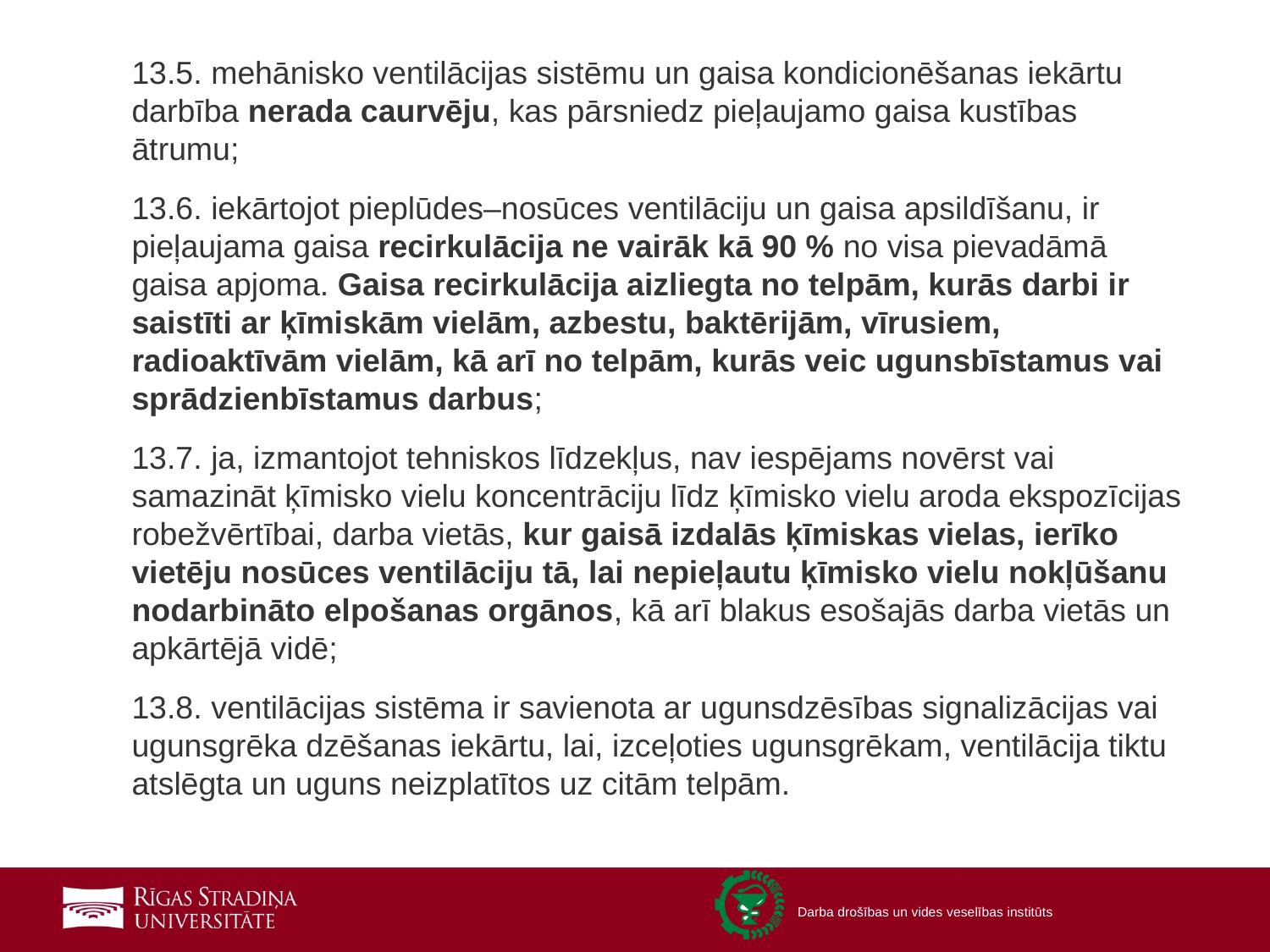

13.5. mehānisko ventilācijas sistēmu un gaisa kondicionēšanas iekārtu darbība nerada caurvēju, kas pārsniedz pieļaujamo gaisa kustības ātrumu;
13.6. iekārtojot pieplūdes–nosūces ventilāciju un gaisa apsildīšanu, ir pieļaujama gaisa recirkulācija ne vairāk kā 90 % no visa pievadāmā gaisa apjoma. Gaisa recirkulācija aizliegta no telpām, kurās darbi ir saistīti ar ķīmiskām vielām, azbestu, baktērijām, vīrusiem, radioaktīvām vielām, kā arī no telpām, kurās veic ugunsbīstamus vai sprādzienbīstamus darbus;
13.7. ja, izmantojot tehniskos līdzekļus, nav iespējams novērst vai samazināt ķīmisko vielu koncentrāciju līdz ķīmisko vielu aroda ekspozīcijas robežvērtībai, darba vietās, kur gaisā izdalās ķīmiskas vielas, ierīko vietēju nosūces ventilāciju tā, lai nepieļautu ķīmisko vielu nokļūšanu nodarbināto elpošanas orgānos, kā arī blakus esošajās darba vietās un apkārtējā vidē;
13.8. ventilācijas sistēma ir savienota ar ugunsdzēsības signalizācijas vai ugunsgrēka dzēšanas iekārtu, lai, izceļoties ugunsgrēkam, ventilācija tiktu atslēgta un uguns neizplatītos uz citām telpām.